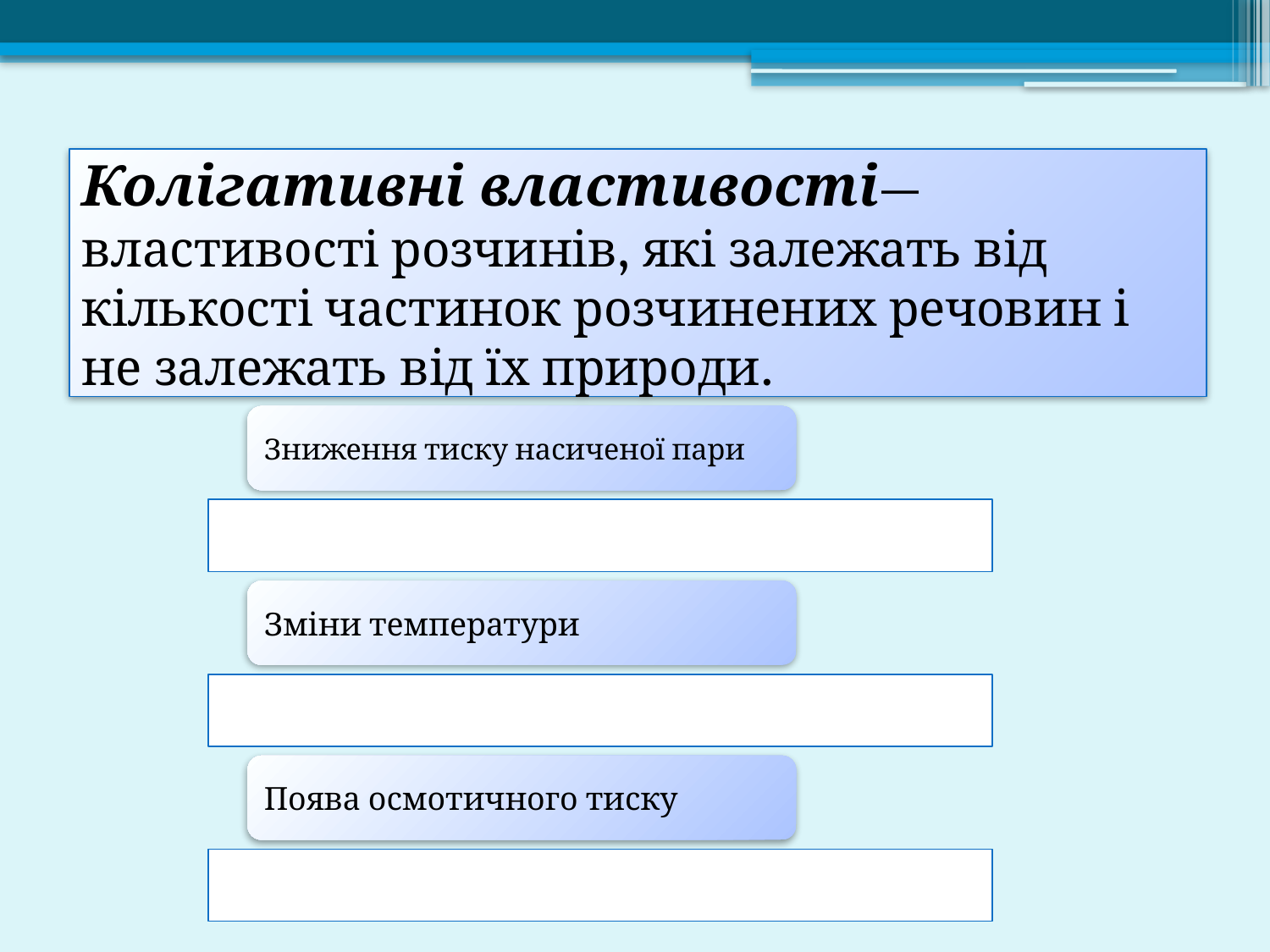

# Колігативні властивості— властивості розчинів, які залежать від кількості частинок розчинених речовин і не залежать від їх природи.
Зниження тиску насиченої пари
Зміни температури
Поява осмотичного тиску